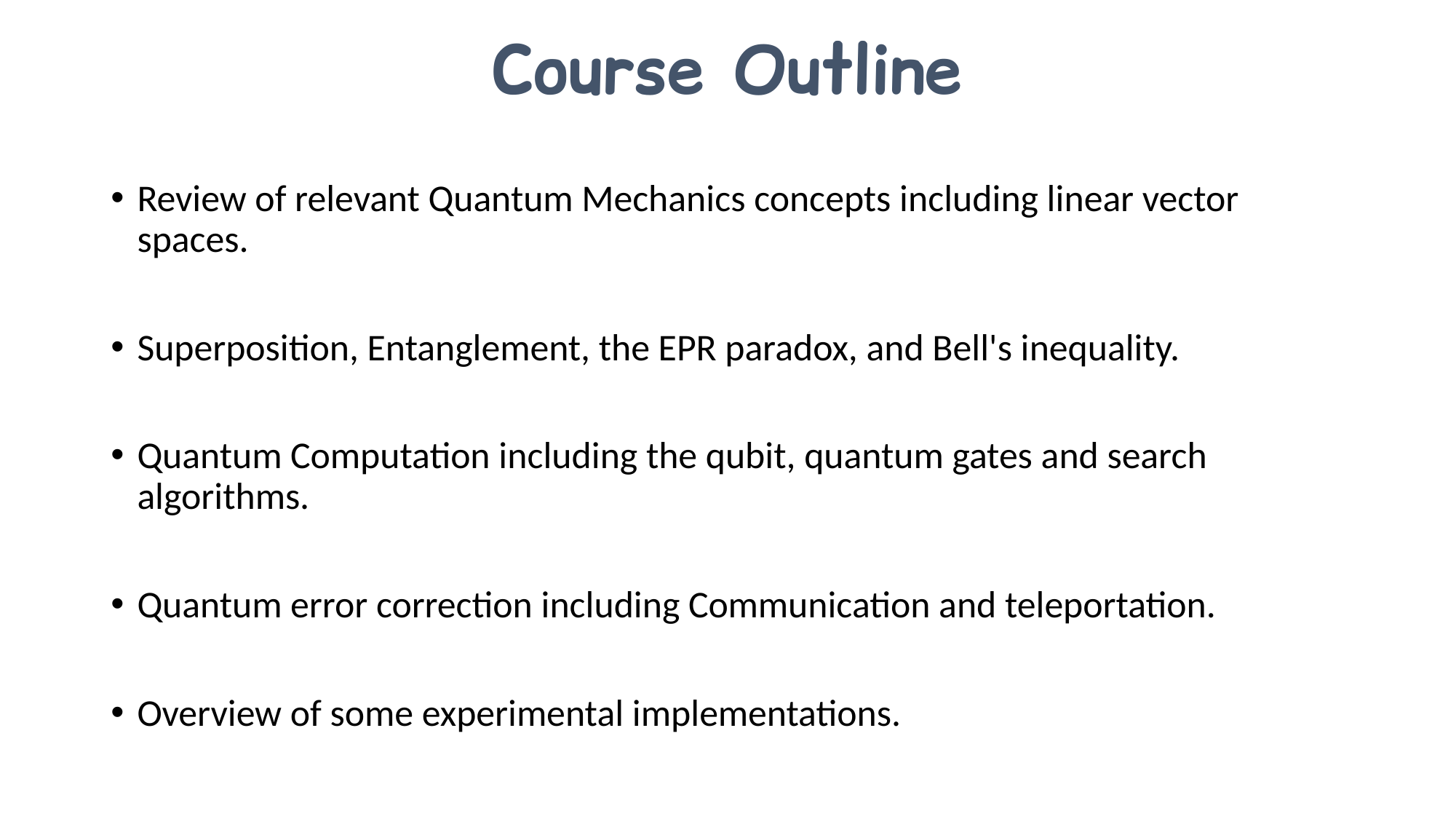

# Course Outline
Review of relevant Quantum Mechanics concepts including linear vector spaces.

Superposition, Entanglement, the EPR paradox, and Bell's inequality.

Quantum Computation including the qubit, quantum gates and search algorithms.

Quantum error correction including Communication and teleportation.

Overview of some experimental implementations.